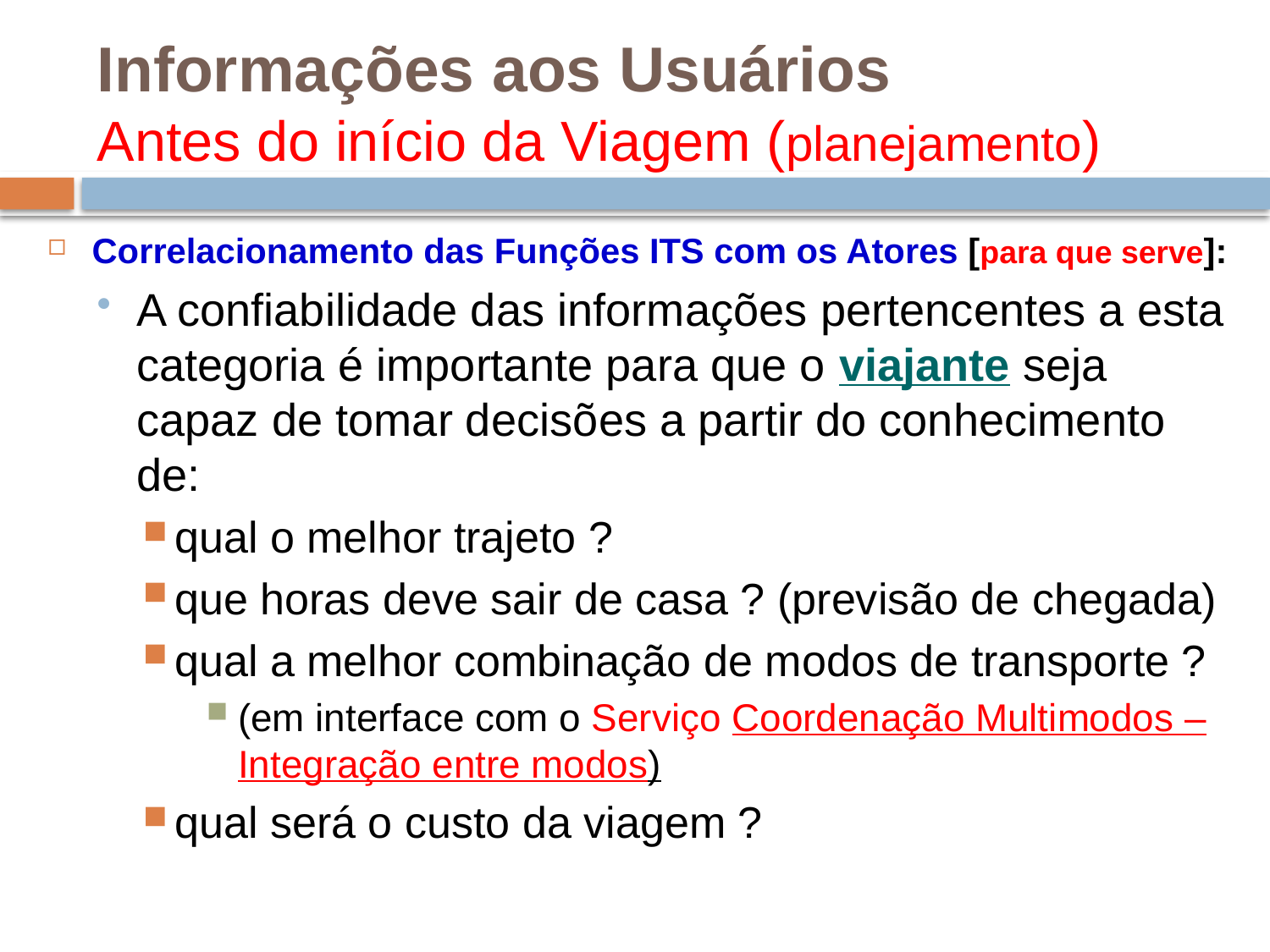

# Informações aos Usuários Antes do início da Viagem (planejamento)
Correlacionamento das Funções ITS com os Atores [para que serve]:
A confiabilidade das informações pertencentes a esta categoria é importante para que o viajante seja capaz de tomar decisões a partir do conhecimento de:
qual o melhor trajeto ?
que horas deve sair de casa ? (previsão de chegada)
qual a melhor combinação de modos de transporte ?
(em interface com o Serviço Coordenação Multimodos – Integração entre modos)
qual será o custo da viagem ?